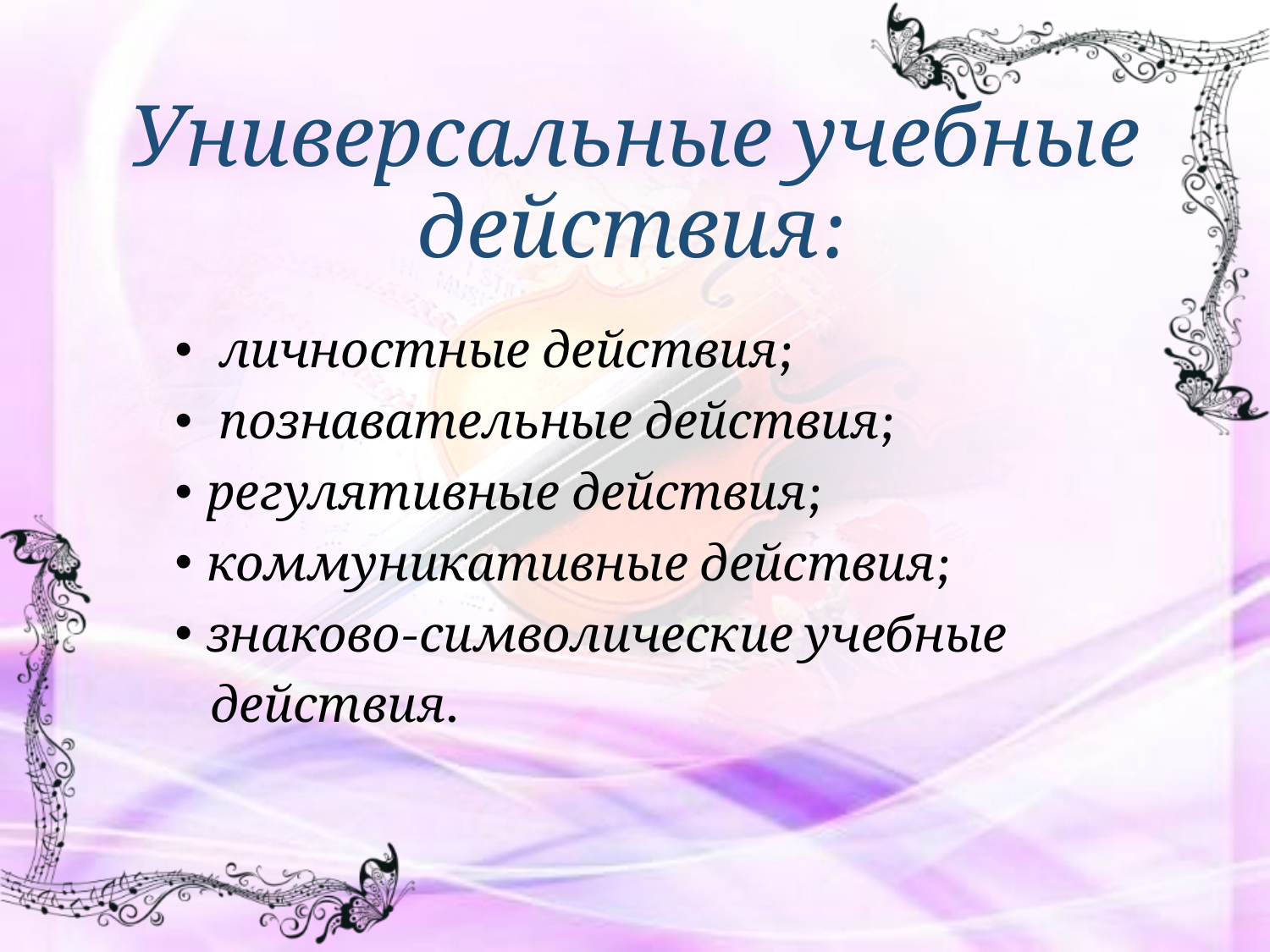

# Универсальные учебные действия:
 личностные действия;
 познавательные действия;
регулятивные действия;
коммуникативные действия;
знаково-символические учебные
   действия.